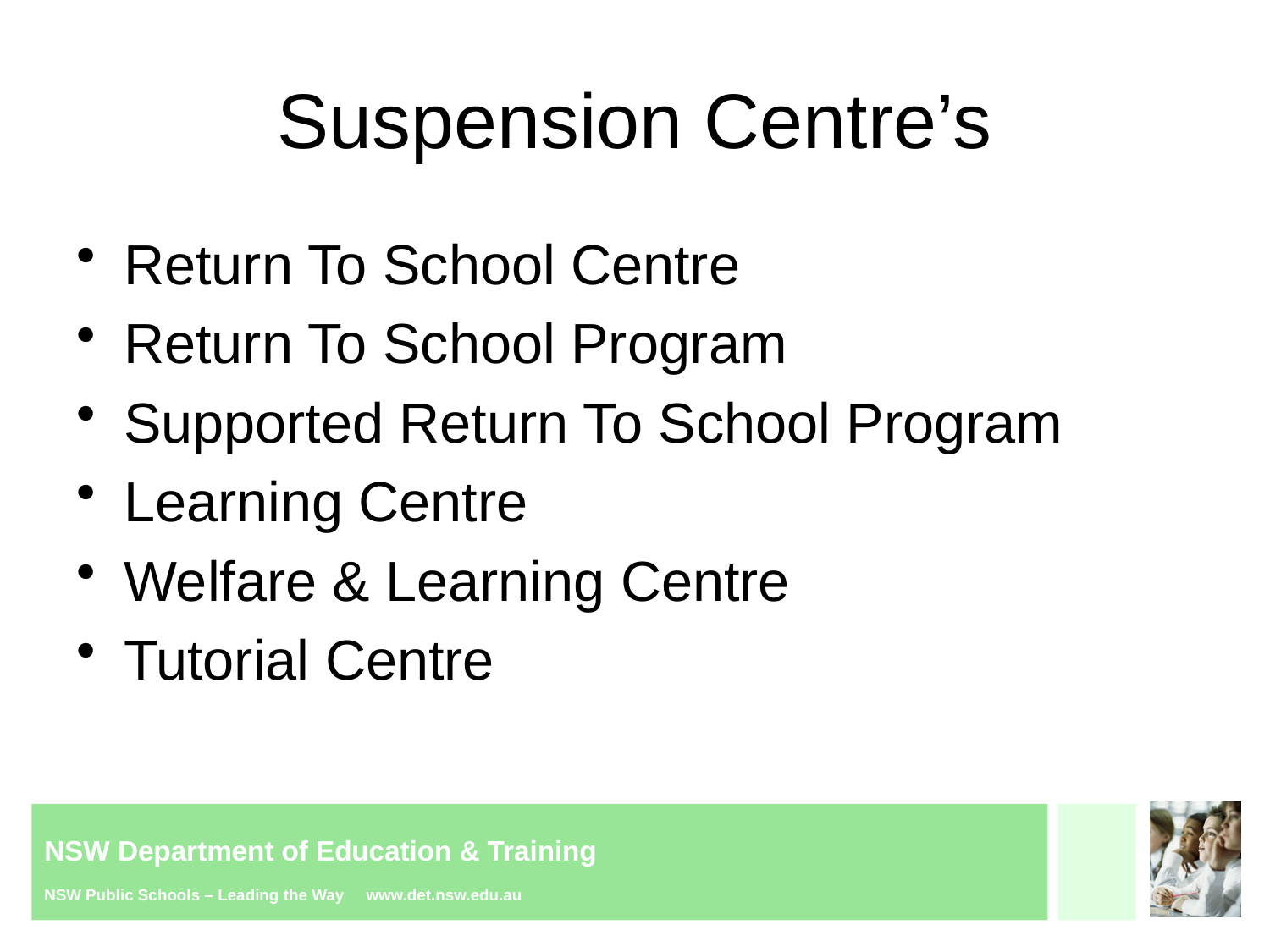

# Suspension Centre’s
Return To School Centre
Return To School Program
Supported Return To School Program
Learning Centre
Welfare & Learning Centre
Tutorial Centre